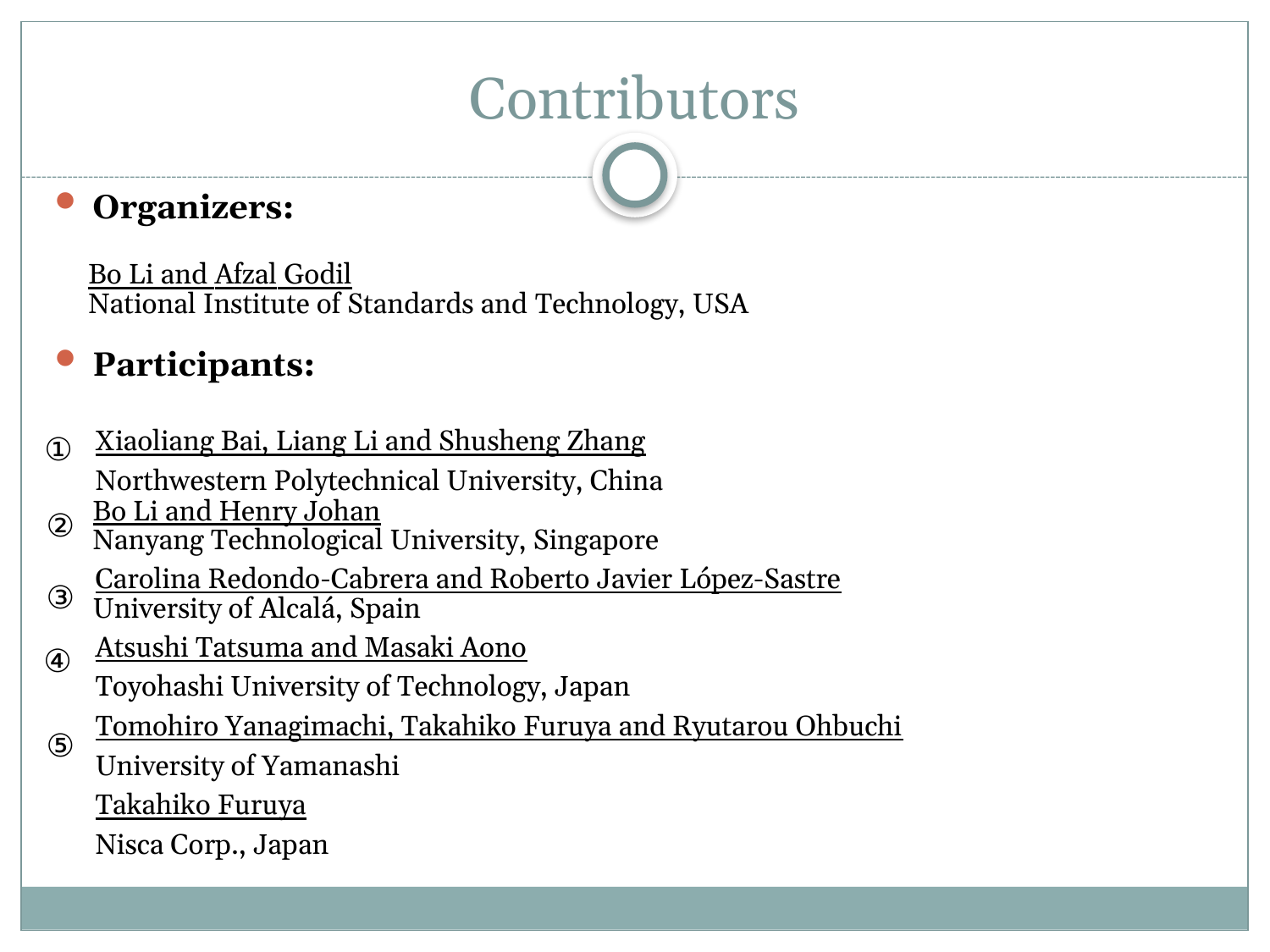

# Contributors
Organizers:

     Bo Li and Afzal Godil
     National Institute of Standards and Technology, USA

Participants:

      Xiaoliang Bai, Liang Li and Shusheng Zhang
      Northwestern Polytechnical University, China
Bo Li and Henry Johan
Nanyang Technological University, Singapore
      Carolina Redondo-Cabrera and Roberto Javier López-Sastre
University of Alcalá, Spain
      Atsushi Tatsuma and Masaki Aono
      Toyohashi University of Technology, Japan
      Tomohiro Yanagimachi, Takahiko Furuya and Ryutarou Ohbuchi
      University of Yamanashi
      Takahiko Furuya
      Nisca Corp., Japan
①
②
③
④
⑤